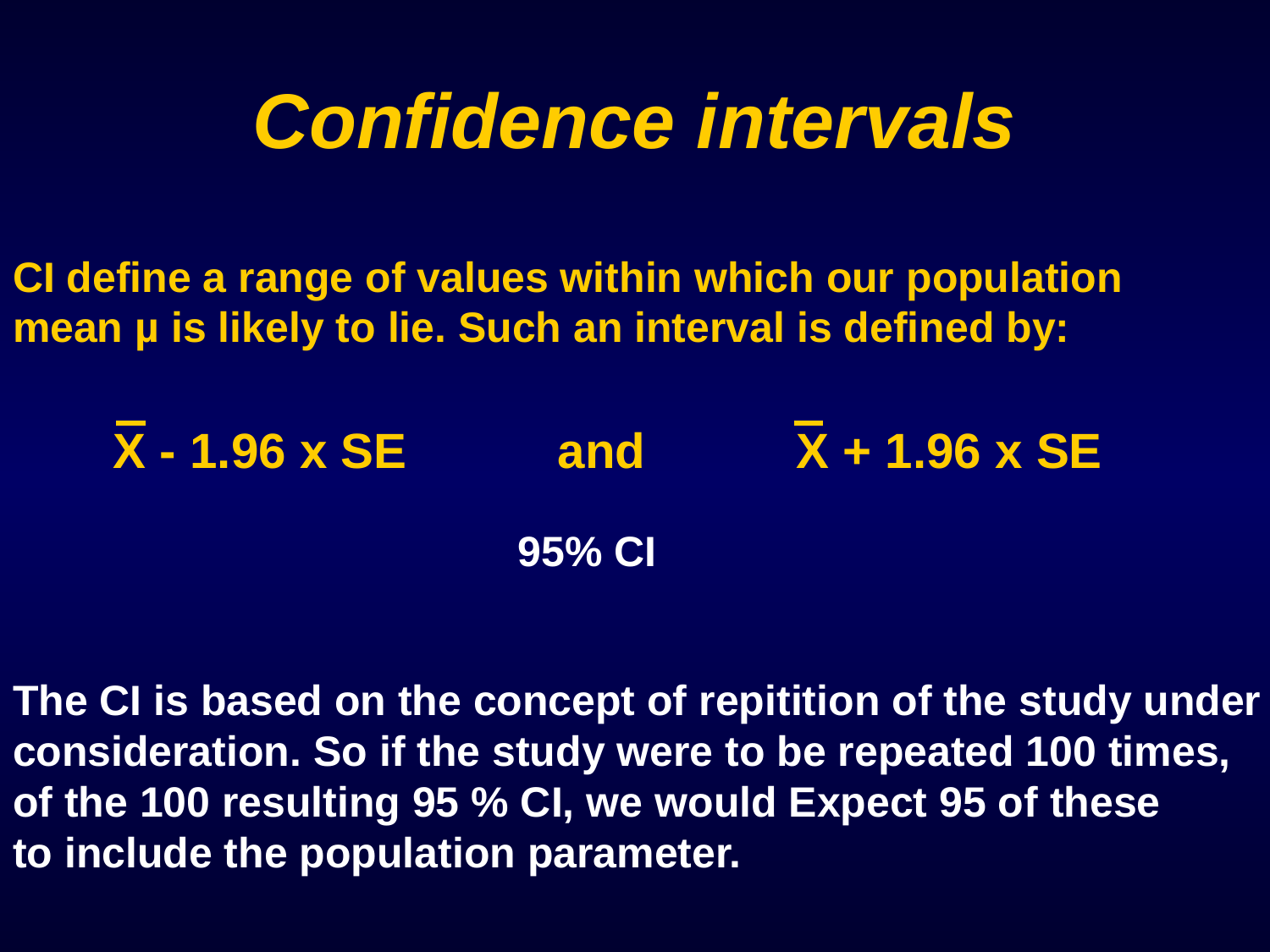

# Confidence intervals
CI define a range of values within which our population
mean µ is likely to lie. Such an interval is defined by:
X - 1.96 x SE           and           X + 1.96 x SE
95% CI
The CI is based on the concept of repitition of the study under
consideration. So if the study were to be repeated 100 times,
of the 100 resulting 95 % CI, we would Expect 95 of these
to include the population parameter.